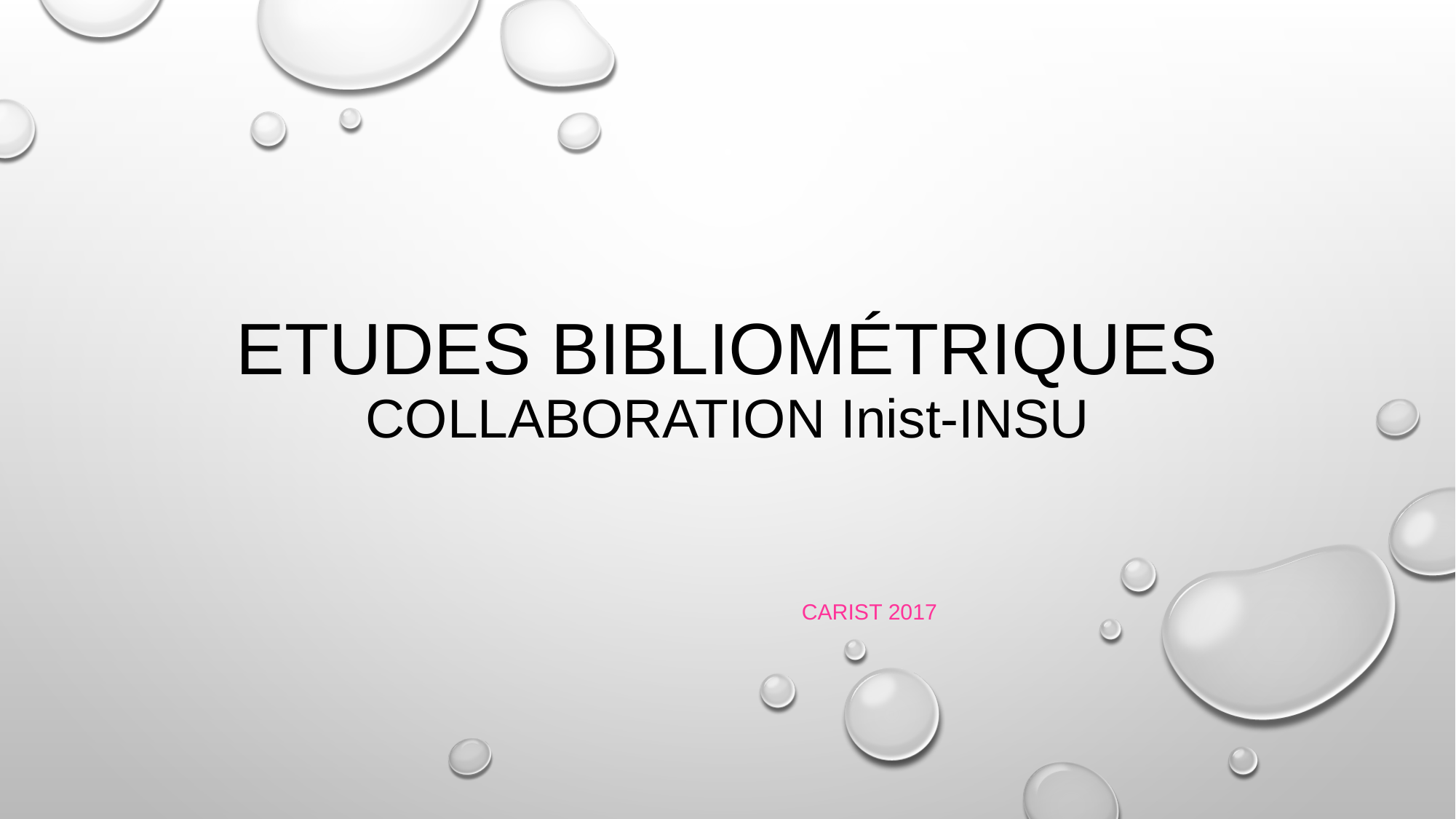

# ETUDES bibliométriques Collaboration Inist-INSU

								CARIST 2017